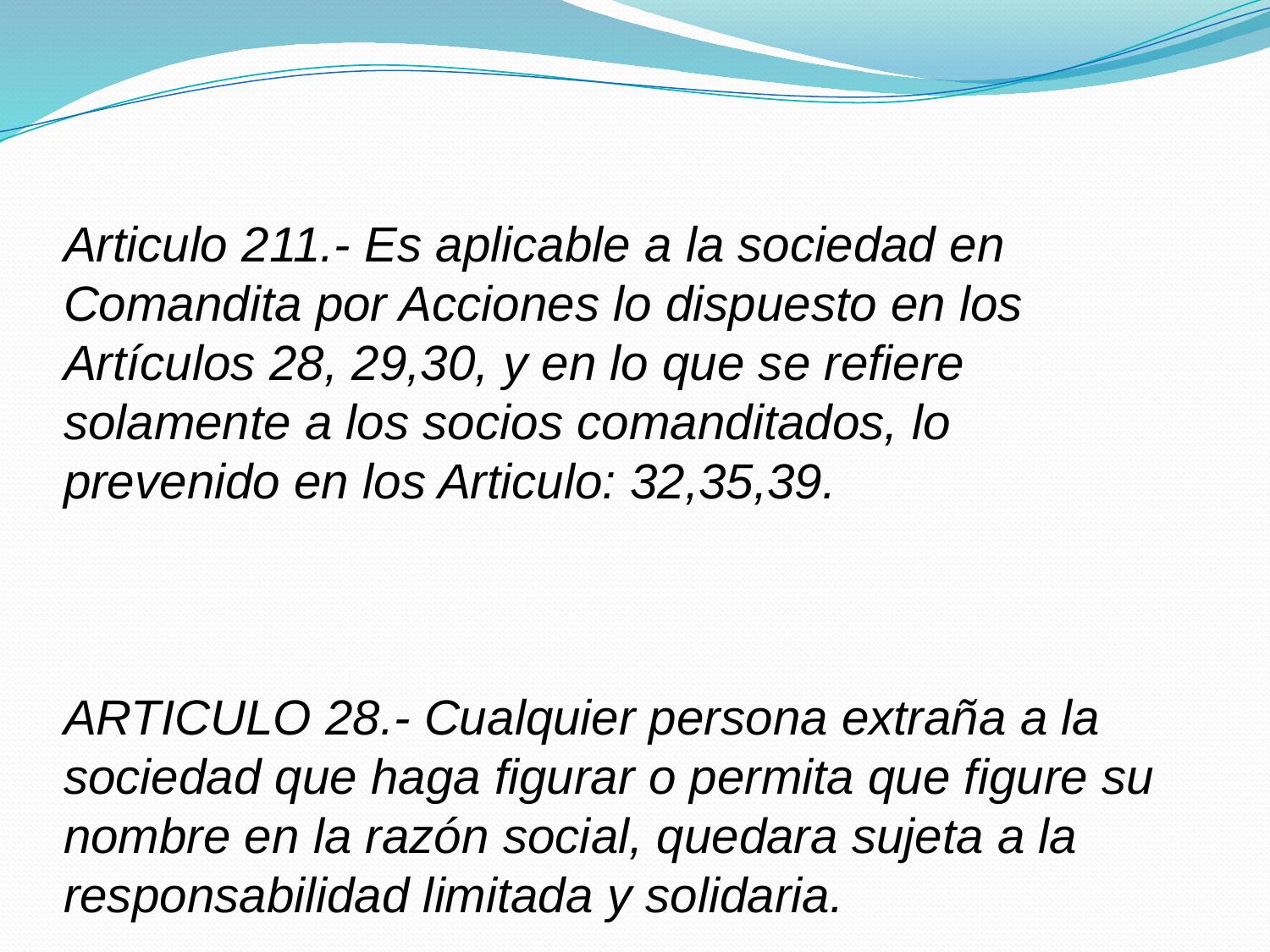

# Articulo 211.- Es aplicable a la sociedad en Comandita por Acciones lo dispuesto en los Artículos 28, 29,30, y en lo que se refiere solamente a los socios comanditados, lo prevenido en los Articulo: 32,35,39. ARTICULO 28.- Cualquier persona extraña a la sociedad que haga figurar o permita que figure su nombre en la razón social, quedara sujeta a la responsabilidad limitada y solidaria.